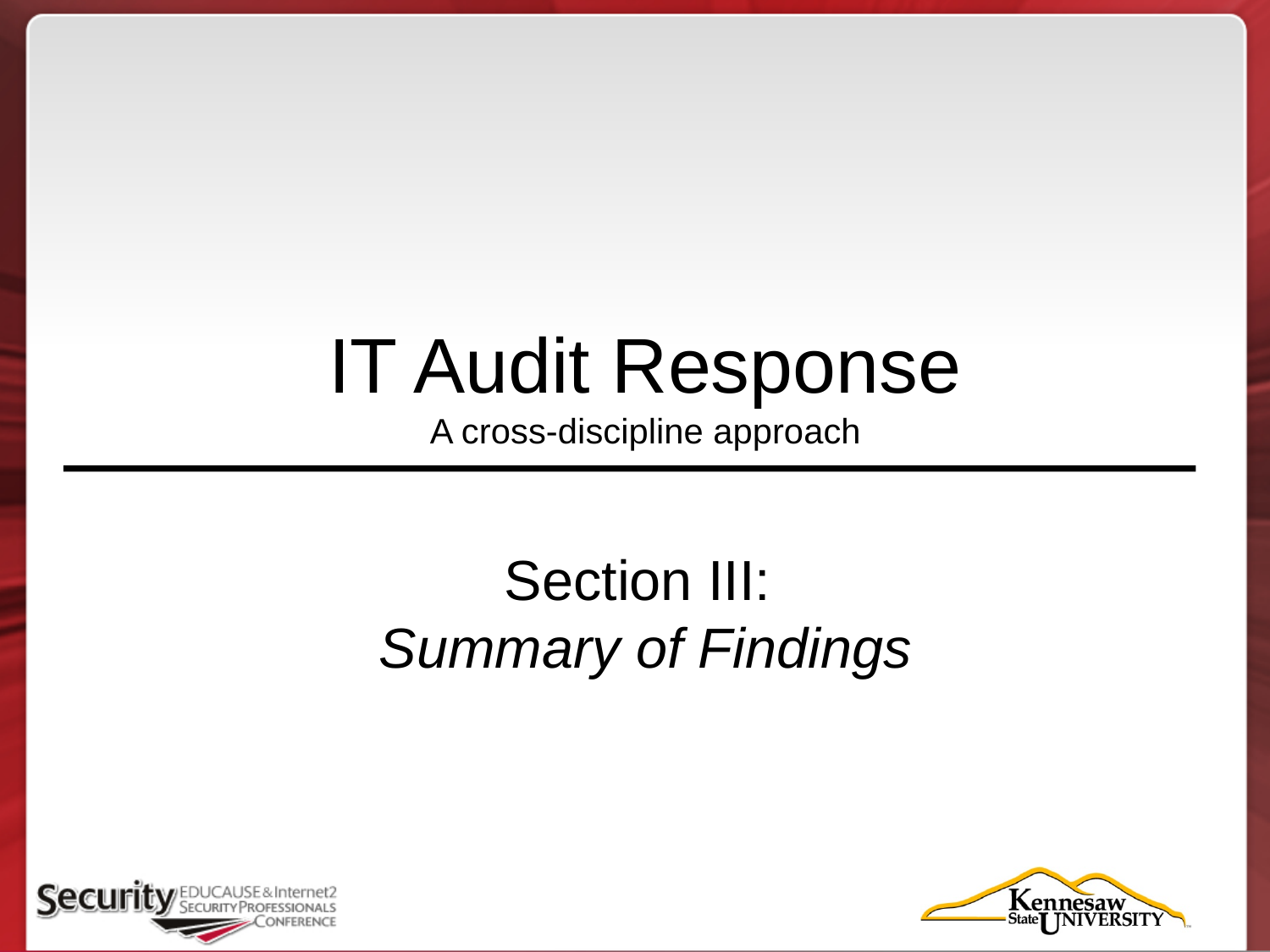

# IT Audit Response A cross-discipline approach Section III: Summary of Findings